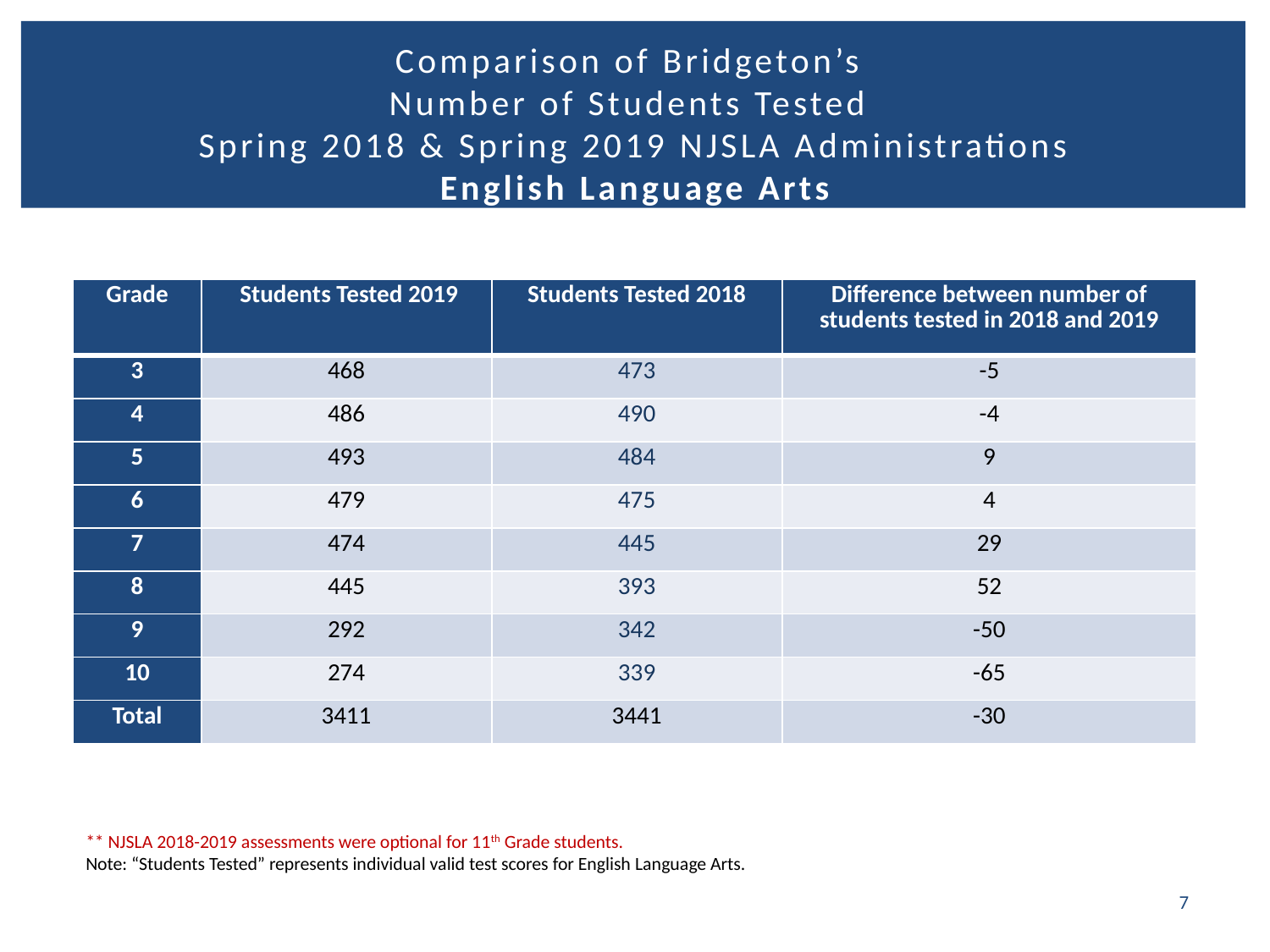

# Comparison of Bridgeton’s Number of Students Tested Spring 2018 & Spring 2019 NJSLA Administrations English Language Arts
| Grade | Students Tested 2019 | Students Tested 2018 | Difference between number of students tested in 2018 and 2019 |
| --- | --- | --- | --- |
| 3 | 468 | 473 | -5 |
| 4 | 486 | 490 | -4 |
| 5 | 493 | 484 | 9 |
| 6 | 479 | 475 | 4 |
| 7 | 474 | 445 | 29 |
| 8 | 445 | 393 | 52 |
| 9 | 292 | 342 | -50 |
| 10 | 274 | 339 | -65 |
| Total | 3411 | 3441 | -30 |
** NJSLA 2018-2019 assessments were optional for 11th Grade students.
Note: “Students Tested” represents individual valid test scores for English Language Arts.
7